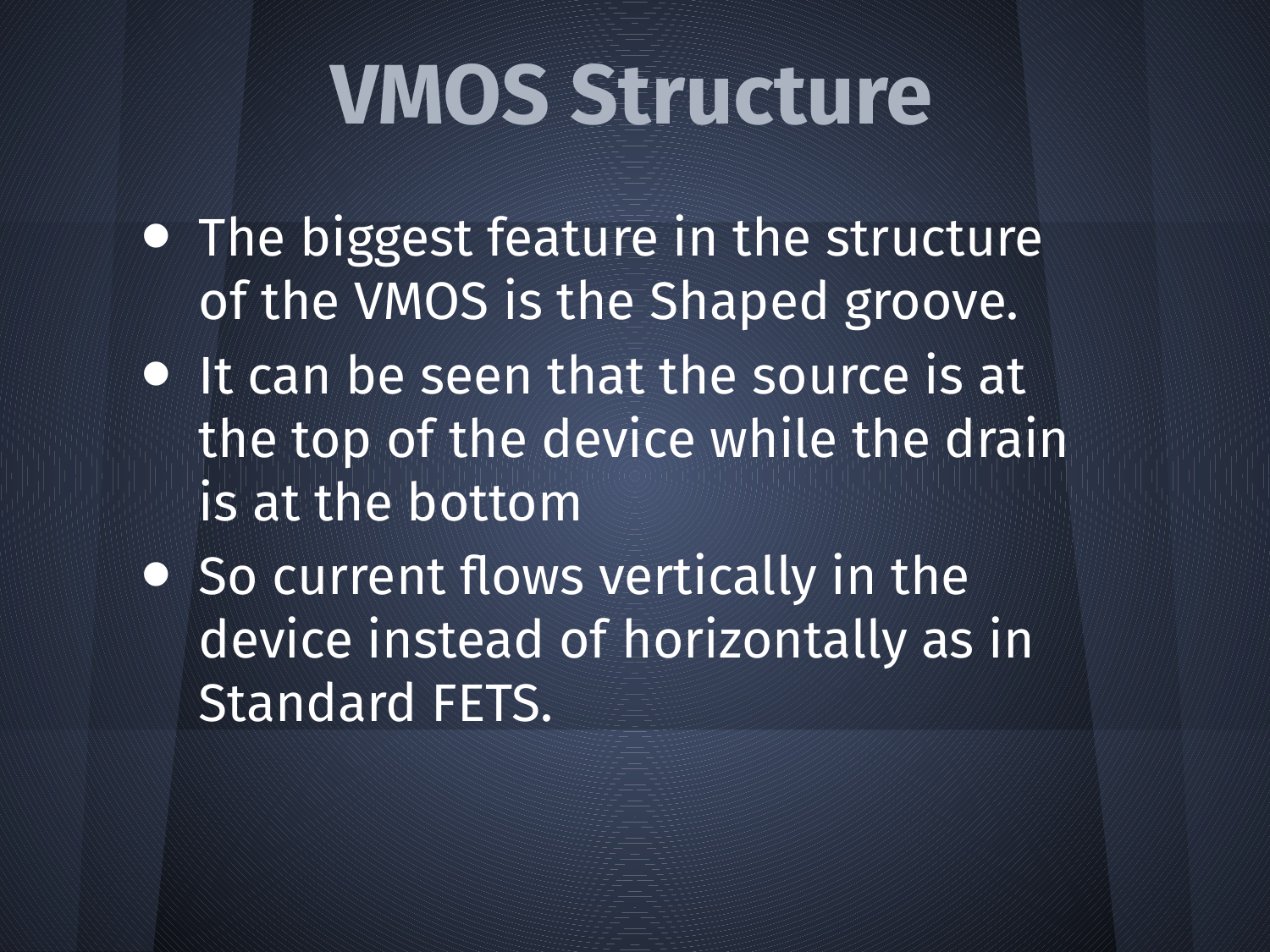

# VMOS Structure
The biggest feature in the structure of the VMOS is the Shaped groove.
It can be seen that the source is at the top of the device while the drain is at the bottom
So current flows vertically in the device instead of horizontally as in Standard FETS.